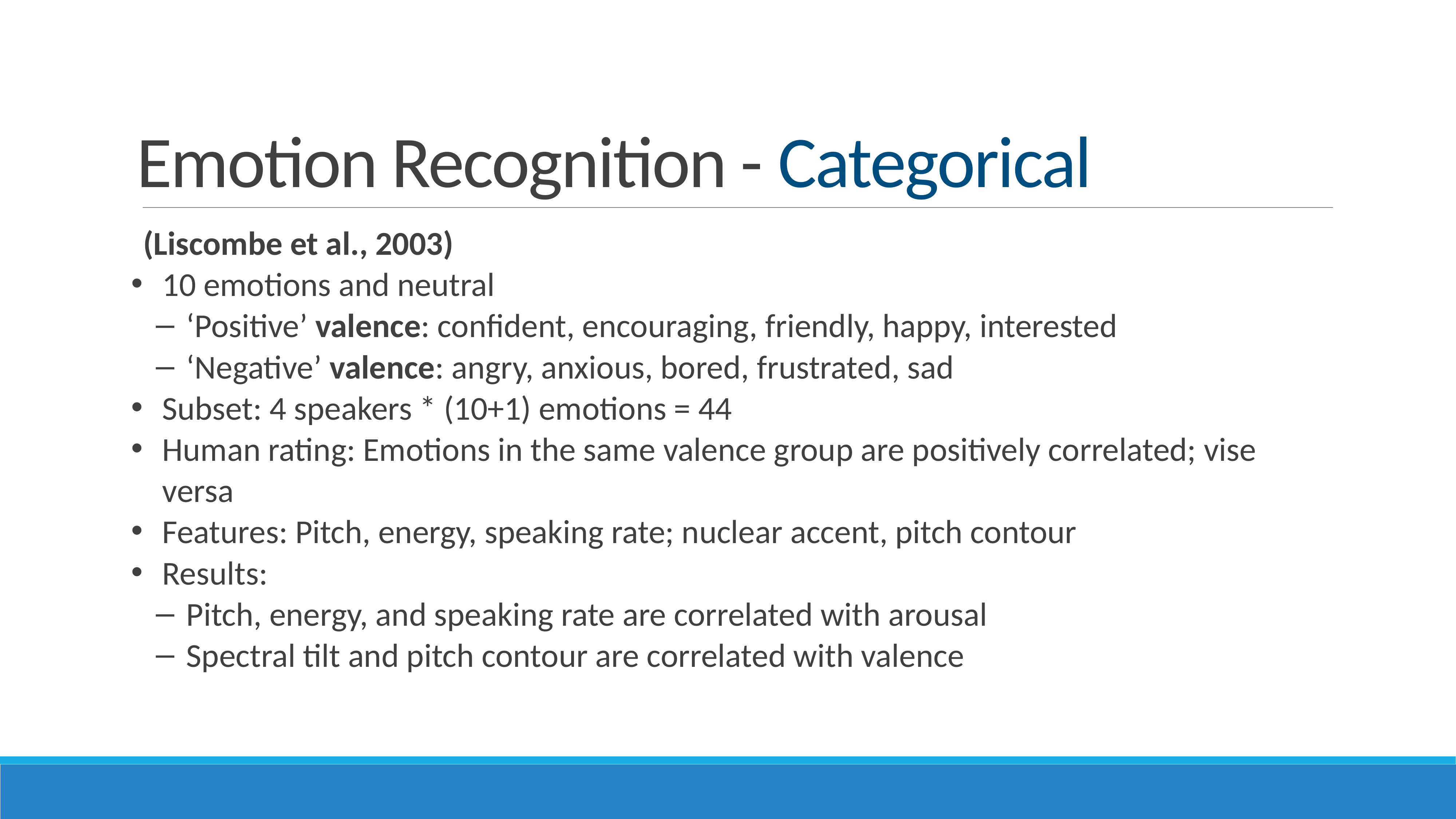

# Emotion Recognition - Categorical
(Liscombe et al., 2003)
10 emotions and neutral
‘Positive’ valence: confident, encouraging, friendly, happy, interested
‘Negative’ valence: angry, anxious, bored, frustrated, sad
Subset: 4 speakers * (10+1) emotions = 44
Human rating: Emotions in the same valence group are positively correlated; vise versa
Features: Pitch, energy, speaking rate; nuclear accent, pitch contour
Results:
Pitch, energy, and speaking rate are correlated with arousal
Spectral tilt and pitch contour are correlated with valence
34